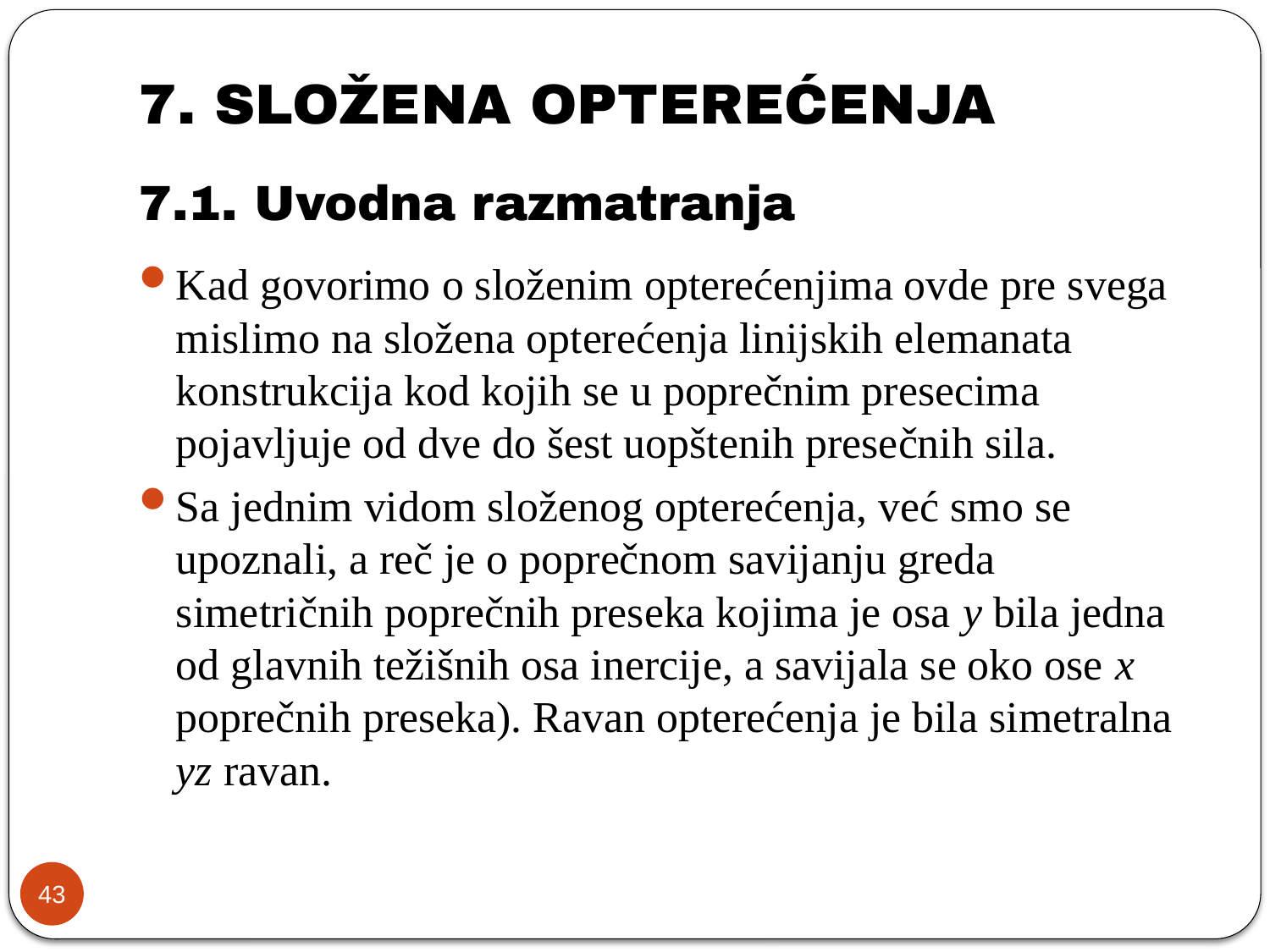

# 7. SLOŽENA OPTEREĆENJA
7.1. Uvodna razmatranja
Kad govorimo o složenim opterećenjima ovde pre svega mislimo na složena opterećenja linijskih elemanata konstrukcija kod kojih se u poprečnim presecima pojavljuje od dve do šest uopštenih presečnih sila.
Sa jednim vidom složenog opterećenja, već smo se upoznali, a reč je o poprečnom savijanju greda simetričnih poprečnih preseka kojima je osa y bila jedna od glavnih težišnih osa inercije, a savijala se oko ose x poprečnih preseka). Ravan opterećenja je bila simetralna yz ravan.
43